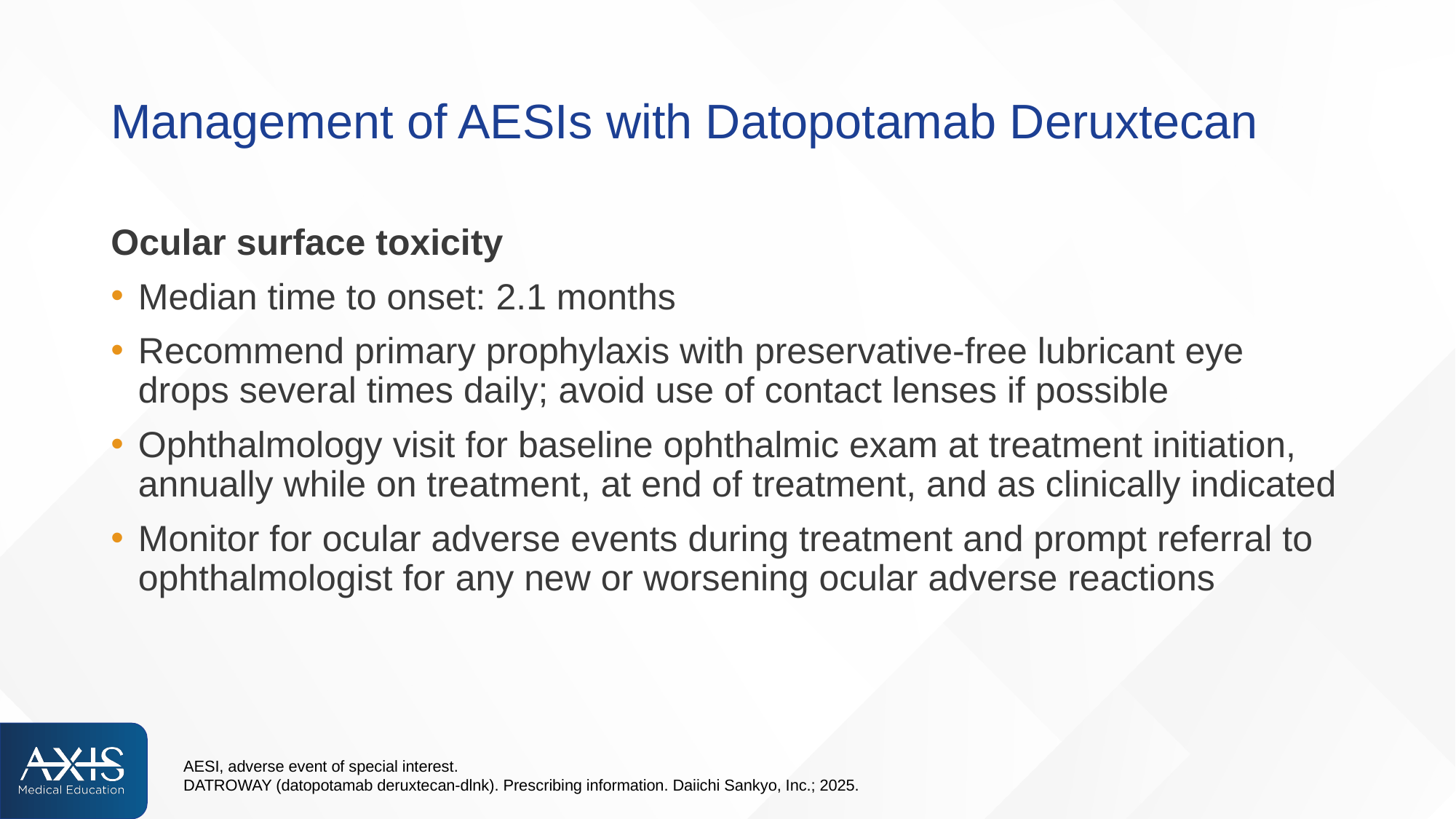

# Management of AESIs with Datopotamab Deruxtecan
Ocular surface toxicity
Median time to onset: 2.1 months
Recommend primary prophylaxis with preservative-free lubricant eye drops several times daily; avoid use of contact lenses if possible
Ophthalmology visit for baseline ophthalmic exam at treatment initiation, annually while on treatment, at end of treatment, and as clinically indicated
Monitor for ocular adverse events during treatment and prompt referral to ophthalmologist for any new or worsening ocular adverse reactions

AESI, adverse event of special interest.
DATROWAY (datopotamab deruxtecan-dlnk). Prescribing information. Daiichi Sankyo, Inc.; 2025.